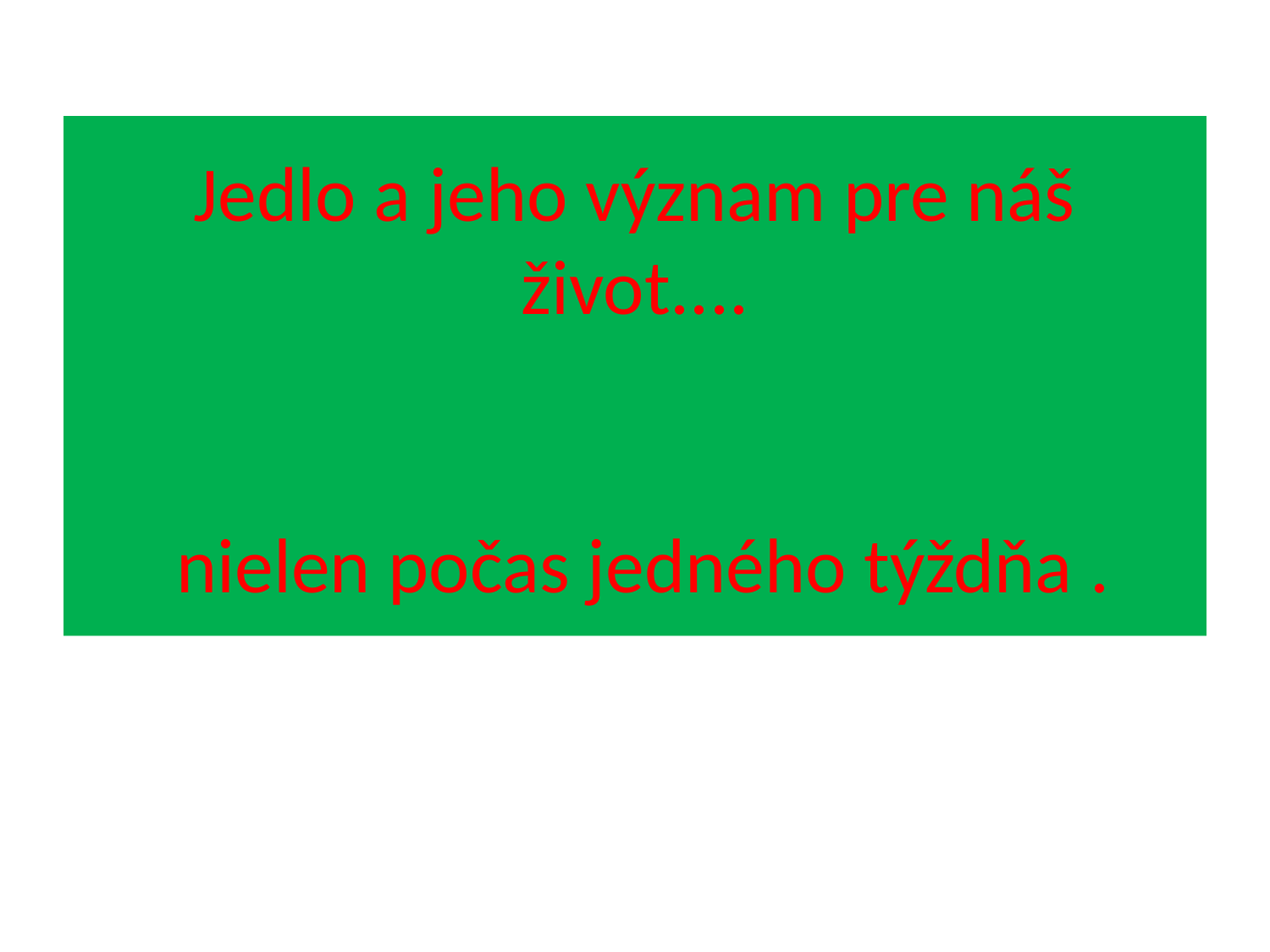

# Jedlo a jeho význam pre náš život.... nielen počas jedného týždňa .